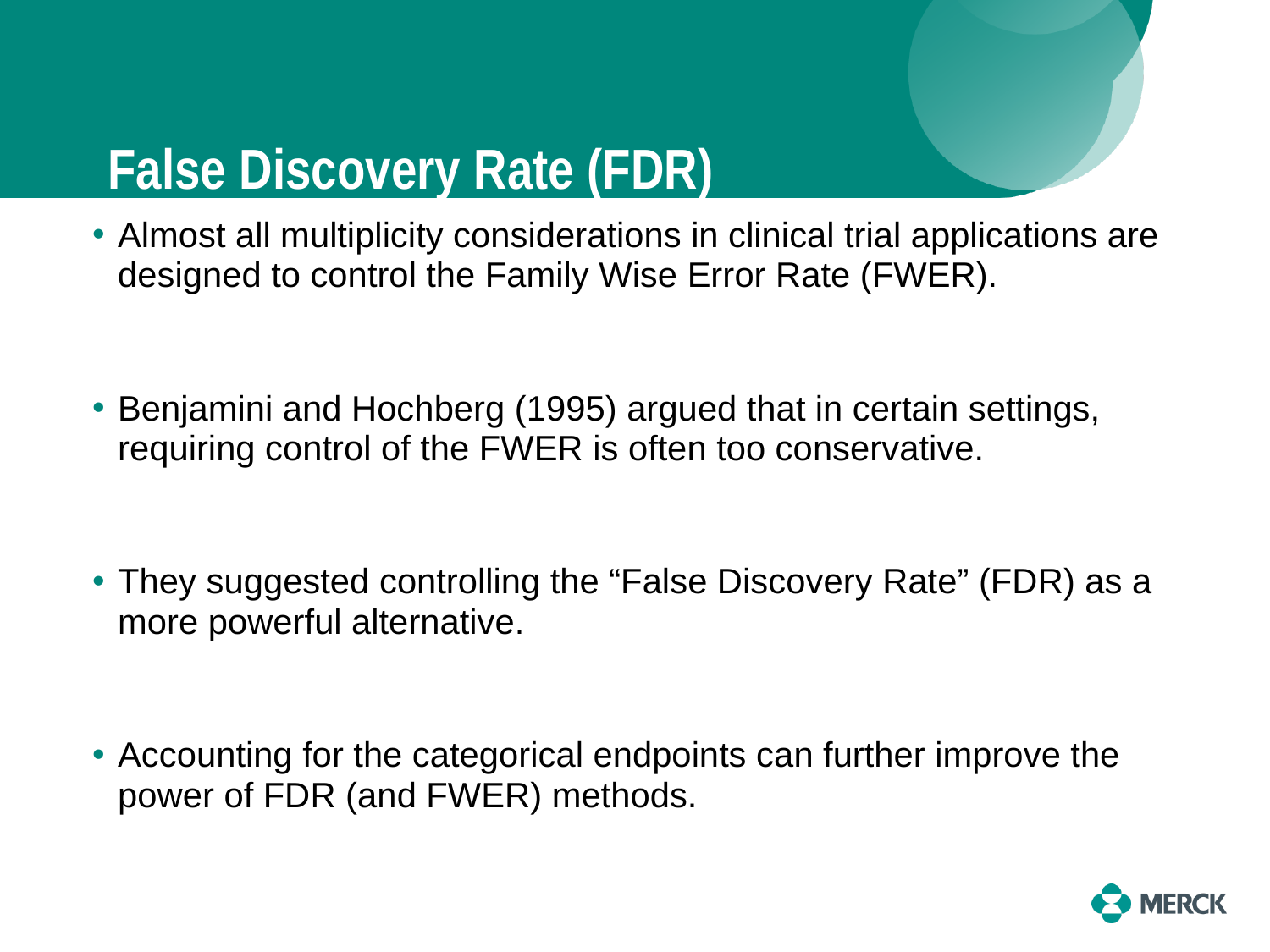

# False Discovery Rate (FDR)
Almost all multiplicity considerations in clinical trial applications are designed to control the Family Wise Error Rate (FWER).

Benjamini and Hochberg (1995) argued that in certain settings, requiring control of the FWER is often too conservative.

They suggested controlling the “False Discovery Rate” (FDR) as a more powerful alternative.

Accounting for the categorical endpoints can further improve the power of FDR (and FWER) methods.